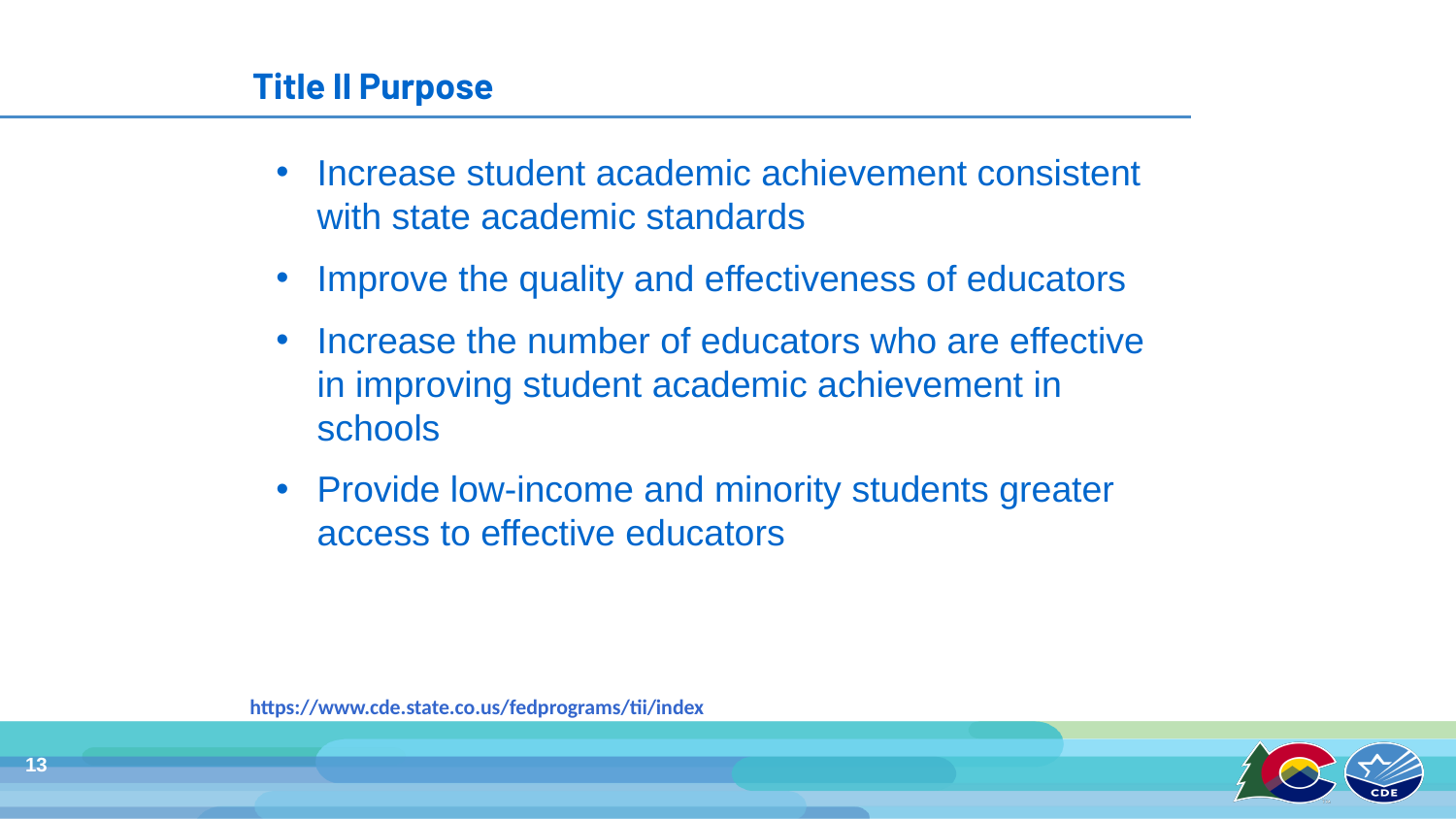

Title II Purpose
Increase student academic achievement consistent with state academic standards
Improve the quality and effectiveness of educators
Increase the number of educators who are effective in improving student academic achievement in schools
Provide low-income and minority students greater access to effective educators
https://www.cde.state.co.us/fedprograms/tii/index